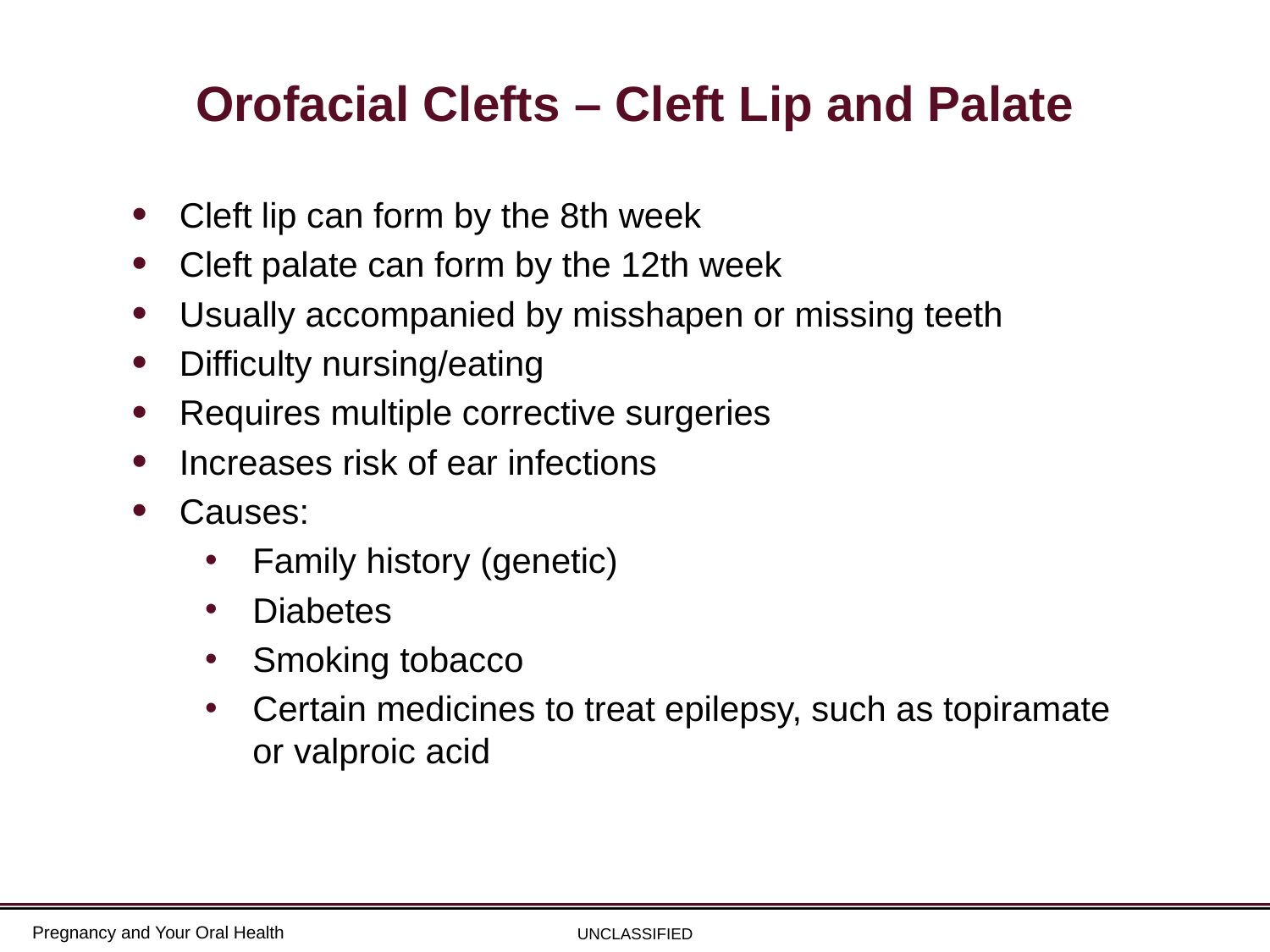

# Orofacial Clefts – Cleft Lip and Palate
Cleft lip can form by the 8th week
Cleft palate can form by the 12th week
Usually accompanied by misshapen or missing teeth
Difficulty nursing/eating
Requires multiple corrective surgeries
Increases risk of ear infections
Causes:
Family history (genetic)
Diabetes
Smoking tobacco
Certain medicines to treat epilepsy, such as topiramate or valproic acid